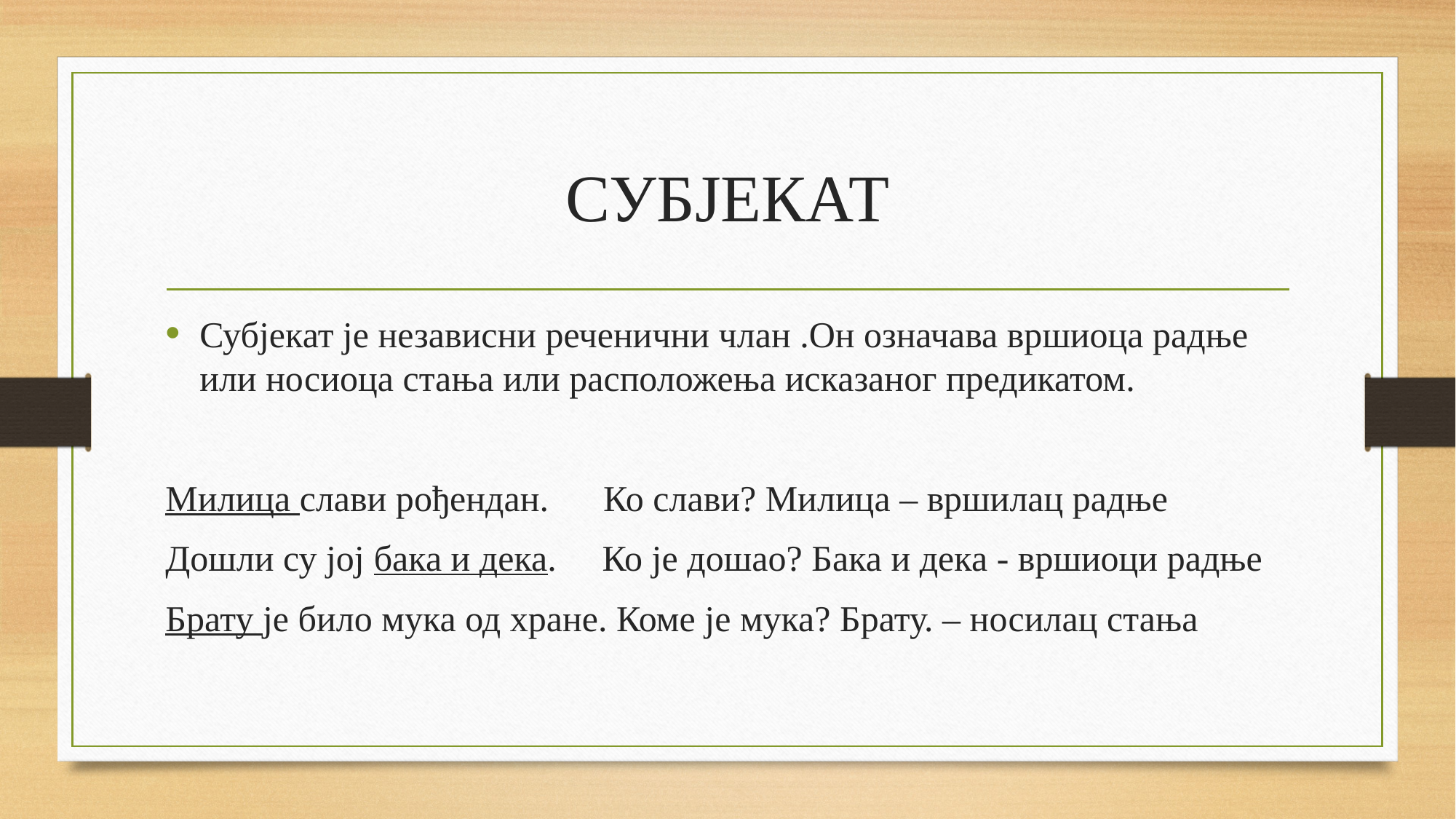

# СУБЈЕКАТ
Субјекат је независни реченични члан .Он означава вршиоца радње или носиоца стања или расположења исказаног предикатом.

Милица слави рођендан.      Ко слави? Милица – вршилац радње
Дошли су јој бака и дека.     Ко је дошао? Бака и дека - вршиоци радње
Брату је било мука од хране. Коме је мука? Брату. – носилац стања